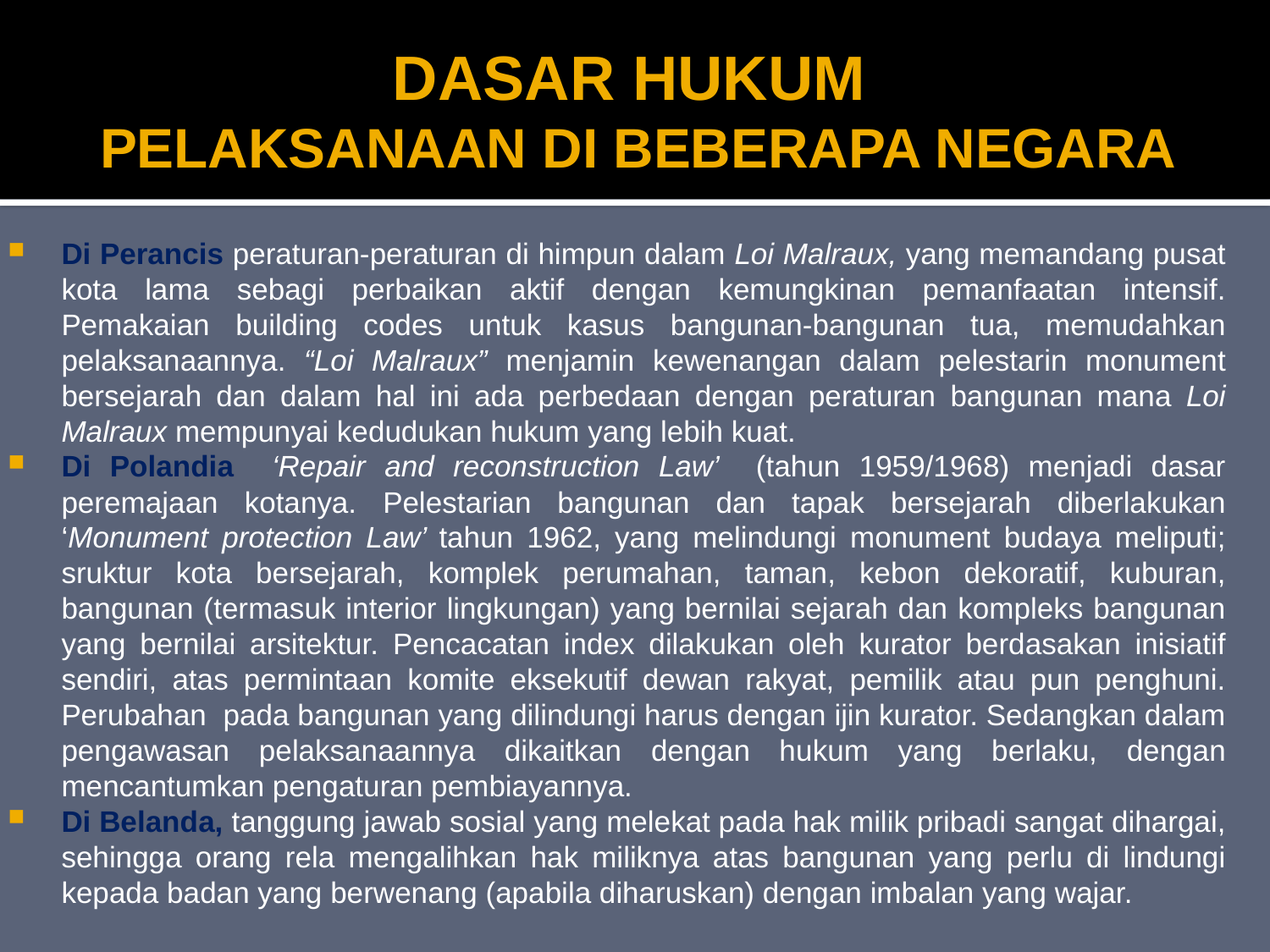

# DASAR HUKUM PELAKSANAAN DI BEBERAPA NEGARA
Di Perancis peraturan-peraturan di himpun dalam Loi Malraux, yang memandang pusat kota lama sebagi perbaikan aktif dengan kemungkinan pemanfaatan intensif. Pemakaian building codes untuk kasus bangunan-bangunan tua, memudahkan pelaksanaannya. “Loi Malraux” menjamin kewenangan dalam pelestarin monument bersejarah dan dalam hal ini ada perbedaan dengan peraturan bangunan mana Loi Malraux mempunyai kedudukan hukum yang lebih kuat.
Di Polandia  ‘Repair and reconstruction Law’  (tahun 1959/1968) menjadi dasar peremajaan kotanya. Pelestarian bangunan dan tapak bersejarah diberlakukan ‘Monument protection Law’ tahun 1962, yang melindungi monument budaya meliputi; sruktur kota bersejarah, komplek perumahan, taman, kebon dekoratif, kuburan, bangunan (termasuk interior lingkungan) yang bernilai sejarah dan kompleks bangunan yang bernilai arsitektur. Pencacatan index dilakukan oleh kurator berdasakan inisiatif sendiri, atas permintaan komite eksekutif dewan rakyat, pemilik atau pun penghuni. Perubahan  pada bangunan yang dilindungi harus dengan ijin kurator. Sedangkan dalam pengawasan pelaksanaannya dikaitkan dengan hukum yang berlaku, dengan mencantumkan pengaturan pembiayannya.
Di Belanda, tanggung jawab sosial yang melekat pada hak milik pribadi sangat dihargai, sehingga orang rela mengalihkan hak miliknya atas bangunan yang perlu di lindungi kepada badan yang berwenang (apabila diharuskan) dengan imbalan yang wajar.